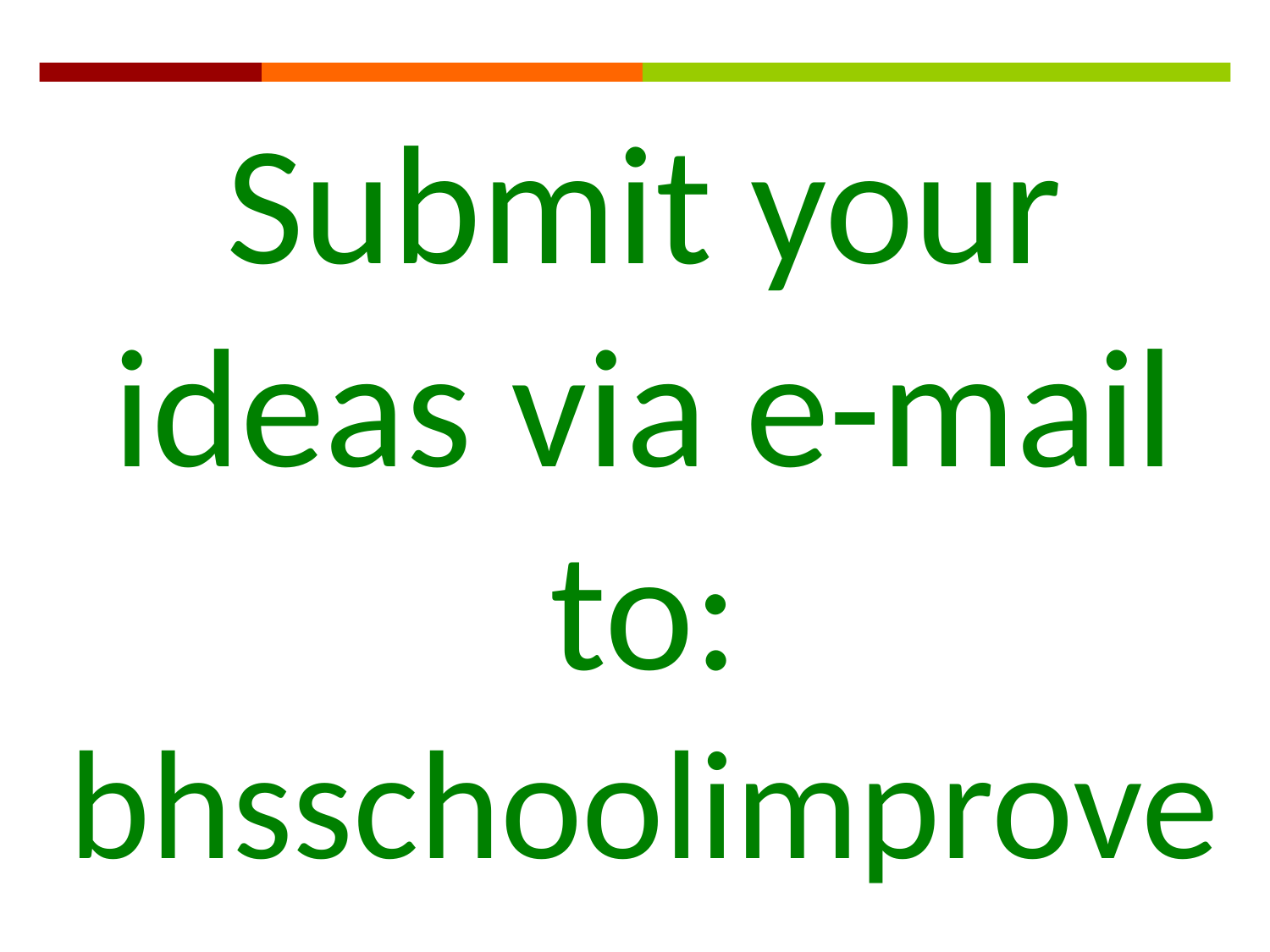

Submit your ideas via e-mail to: bhsschoolimprove